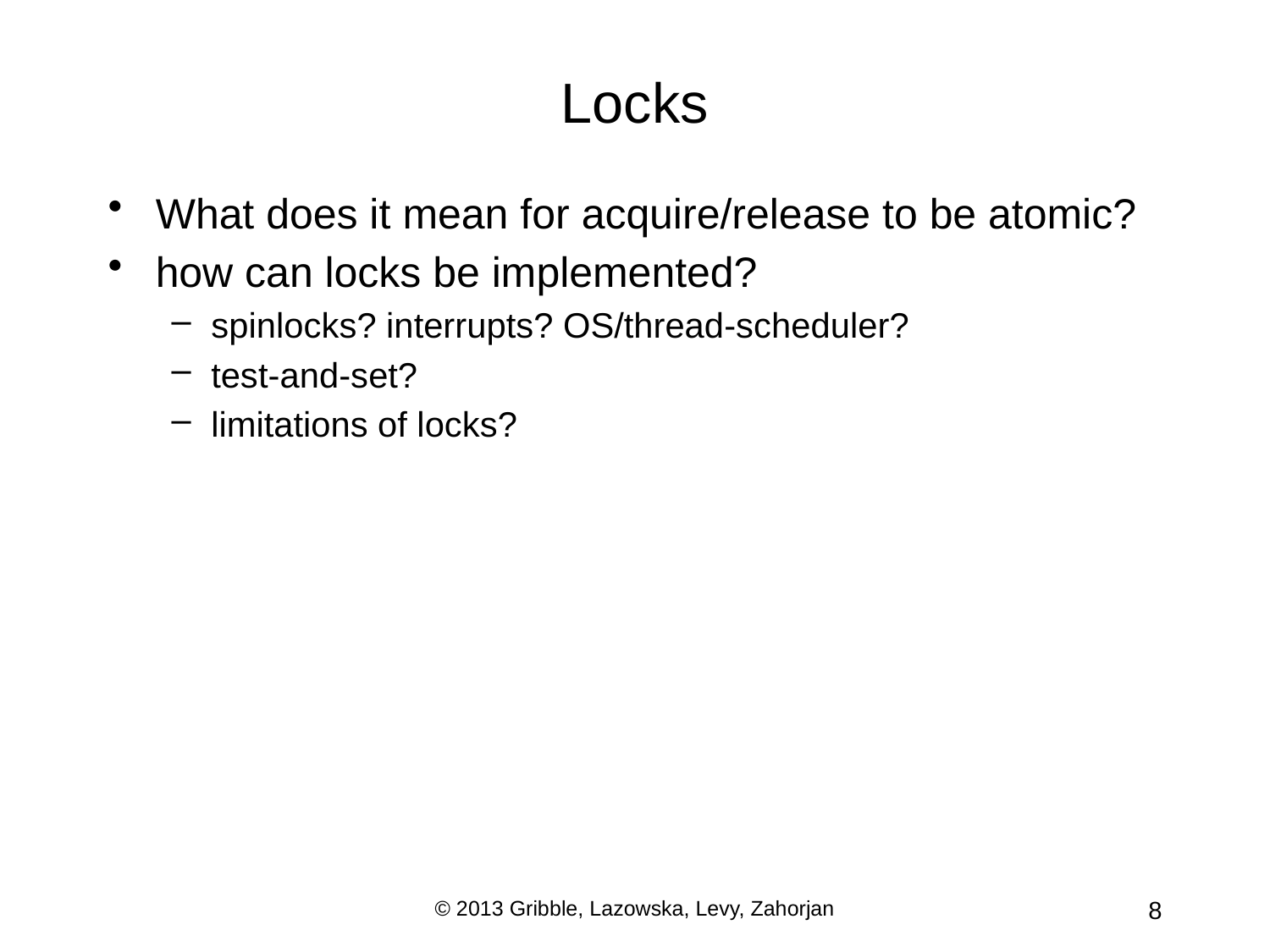

# Locks
What does it mean for acquire/release to be atomic?
how can locks be implemented?
spinlocks? interrupts? OS/thread-scheduler?
test-and-set?
limitations of locks?
© 2013 Gribble, Lazowska, Levy, Zahorjan
8